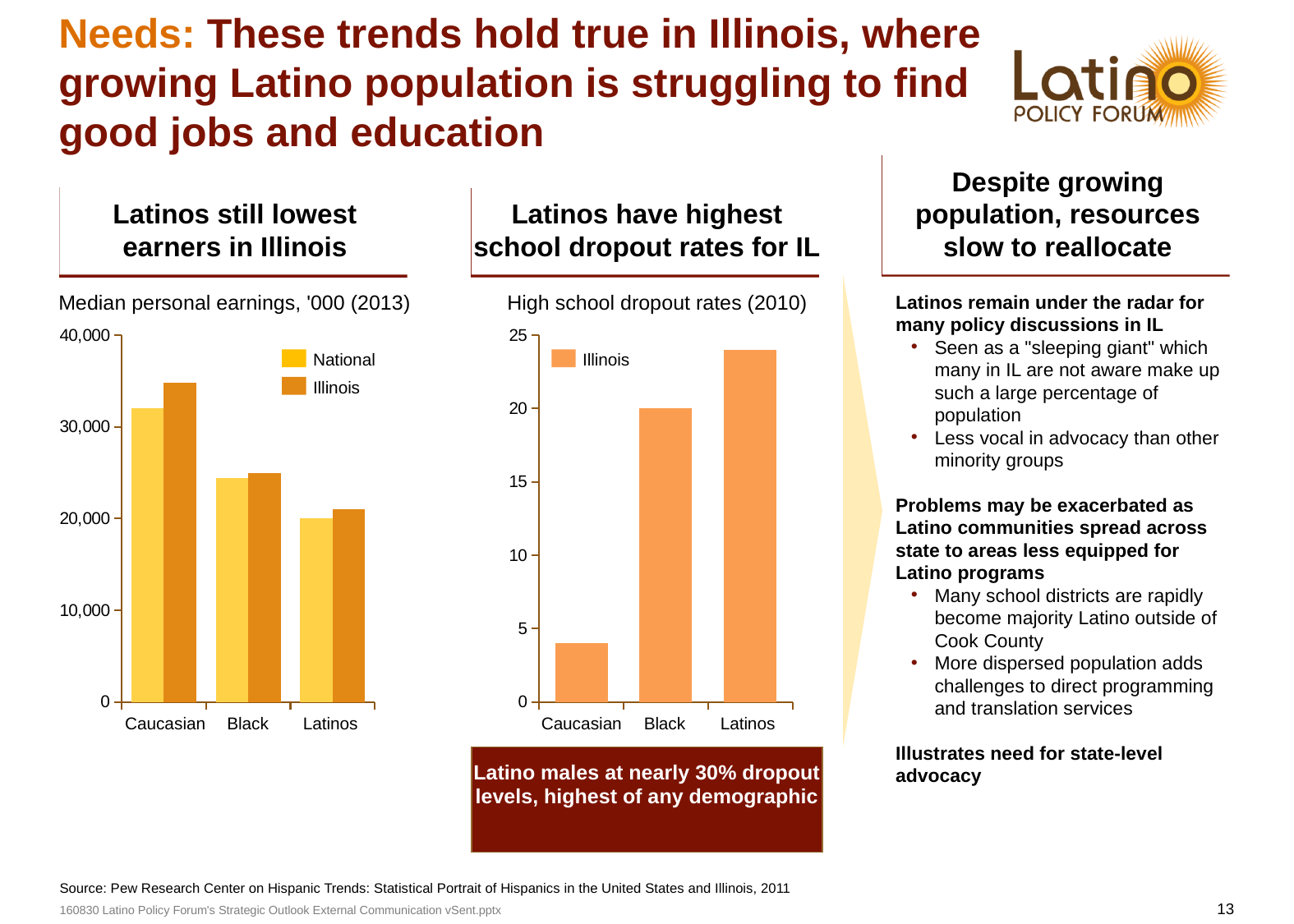

# Needs: These trends hold true in Illinois, where growing Latino population is struggling to find good jobs and education
Despite growing population, resources slow to reallocate
Latinos still lowest earners in Illinois
Latinos have highest school dropout rates for IL
Latinos remain under the radar for many policy discussions in IL
Seen as a "sleeping giant" which many in IL are not aware make up such a large percentage of population
Less vocal in advocacy than other minority groups

Problems may be exacerbated as Latino communities spread across state to areas less equipped for Latino programs
Many school districts are rapidly become majority Latino outside of Cook County
More dispersed population adds challenges to direct programming and translation services

Illustrates need for state-level advocacy

Median personal earnings, '000 (2013)
High school dropout rates (2010)

### Chart

| Category |  |  |
|---|---|---|
|  | 32000.00000000364 | 34800.00000000396 |
|  | 24400.00000000277 | 25000.00000000284 |
|  | 20000.00000000227 | 21000.0000000024 |

### Chart

| Category |  |
|---|---|
|  | 4.000000000000455 |
|  | 20.00000000000227 |
|  | 24.00000000000273 |
National
Illinois

Illinois

Caucasian
Black
Latinos
Caucasian
Black
Latinos
Latino males at nearly 30% dropout levels, highest of any demographic
Source: Pew Research Center on Hispanic Trends: Statistical Portrait of Hispanics in the United States and Illinois, 2011